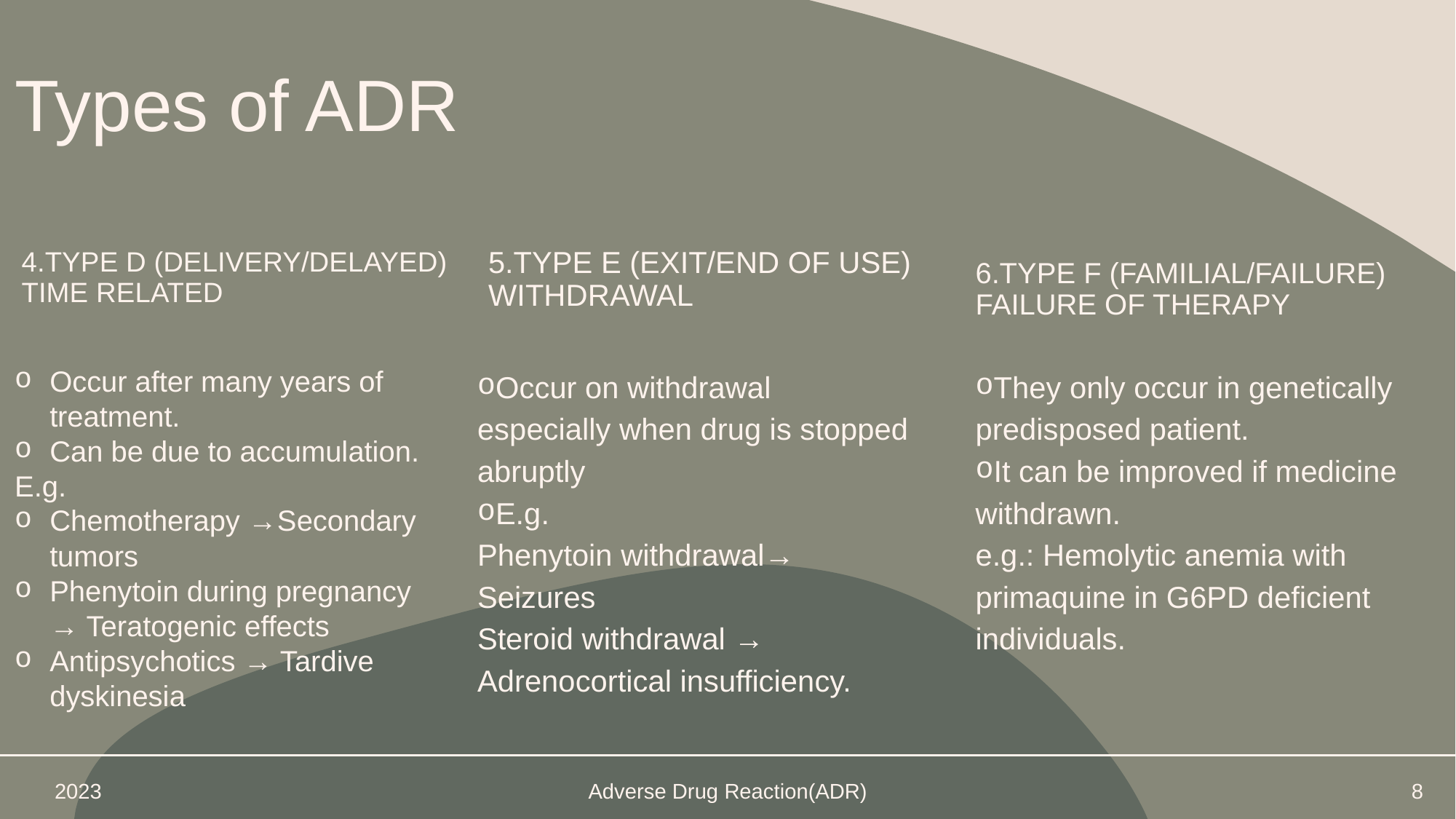

# Types of ADR
5.Type E (Exit/End of use) Withdrawal
4.Type D (Delivery/Delayed) Time related
6.Type F (Familial/Failure) Failure of therapy
They only occur in genetically predisposed patient.
It can be improved if medicine withdrawn.
e.g.: Hemolytic anemia with primaquine in G6PD deficient individuals.
Occur after many years of treatment.
Can be due to accumulation.
E.g.
Chemotherapy →Secondary tumors
Phenytoin during pregnancy → Teratogenic effects
Antipsychotics → Tardive dyskinesia

Occur on withdrawal especially when drug is stopped abruptly
E.g.
Phenytoin withdrawal→ Seizures
Steroid withdrawal → Adrenocortical insufficiency.
2023
Adverse Drug Reaction(ADR)
8